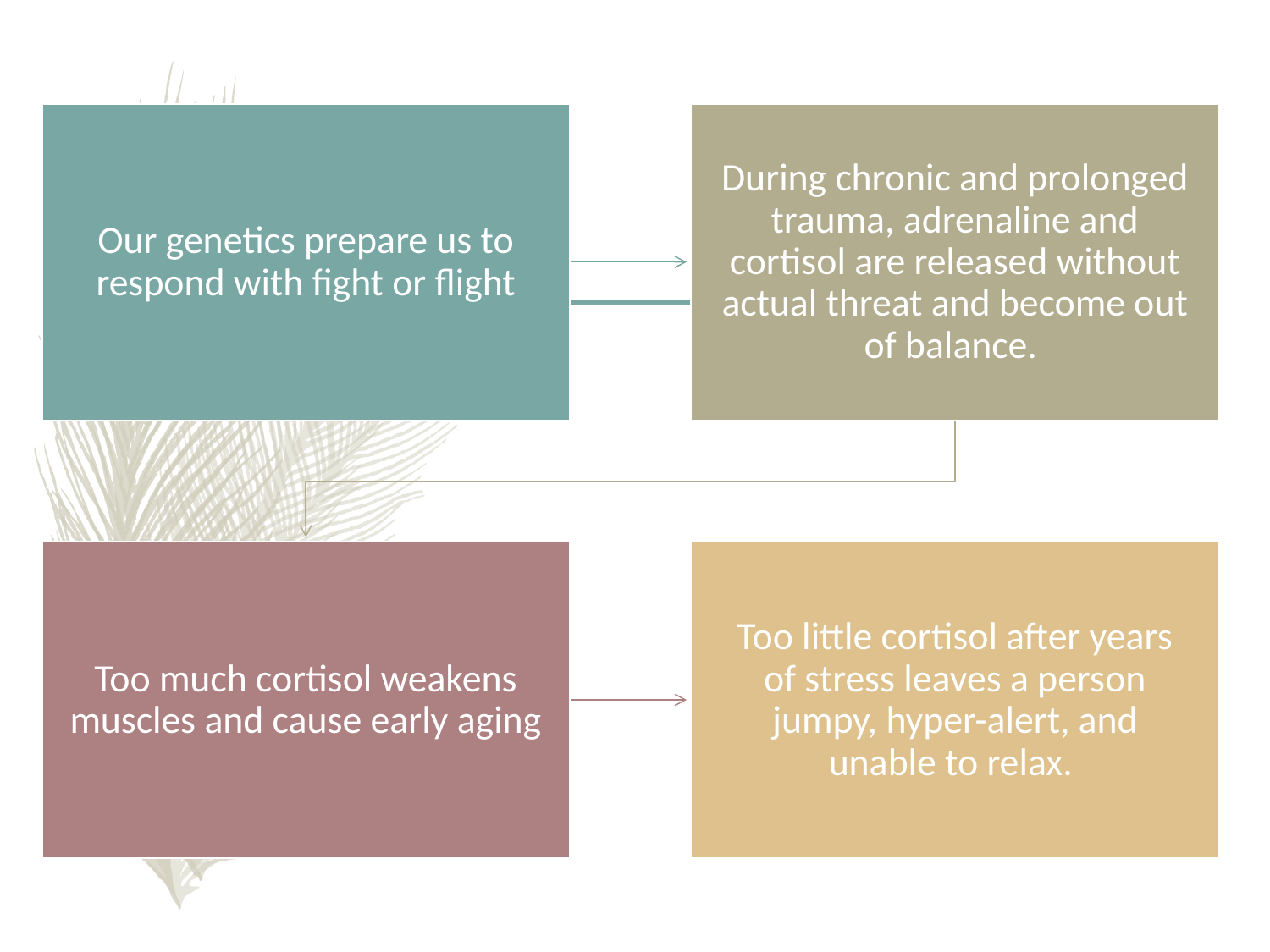

Our genetics prepare us to respond with fight or flight

During chronic and prolonged trauma, adrenaline and cortisol are released without actual threat and become out of balance.

Too much cortisol weakens muscles and cause early aging
Too little cortisol after years of stress leaves a person jumpy, hyper-alert, and unable to relax.